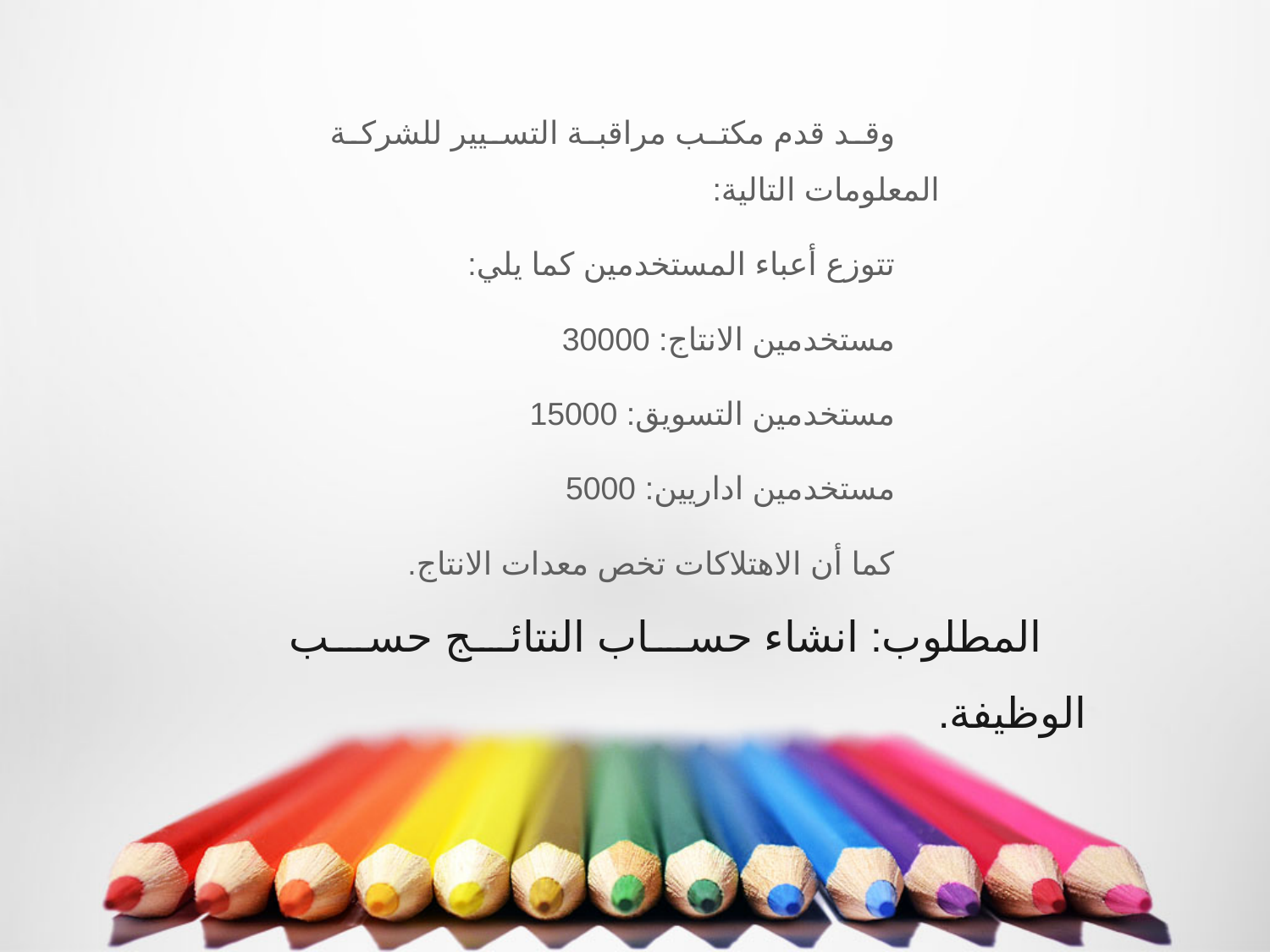

وقد قدم مكتب مراقبة التسيير للشركة المعلومات التالية:
تتوزع أعباء المستخدمين كما يلي:
مستخدمين الانتاج: 30000
مستخدمين التسويق: 15000
مستخدمين اداريين: 5000
كما أن الاهتلاكات تخص معدات الانتاج.
المطلوب: انشاء حساب النتائج حسب الوظيفة.